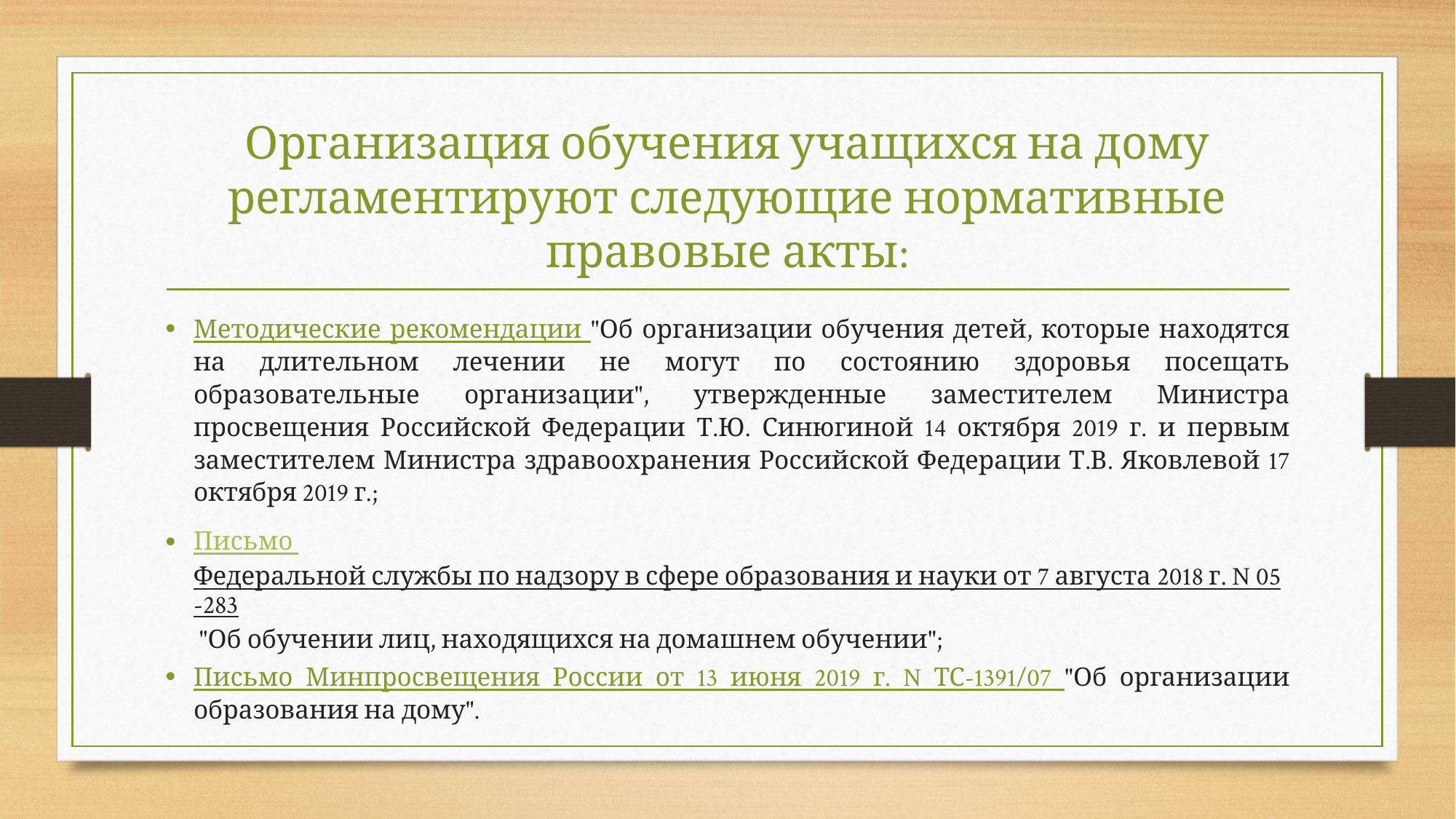

# Организация обучения учащихся на дому регламентируют следующие нормативные правовые акты:
Методические рекомендации "Об организации обучения детей, которые находятся на длительном лечении не могут по состоянию здоровья посещать образовательные организации", утвержденные заместителем Министра просвещения Российской Федерации Т.Ю. Синюгиной 14 октября 2019 г. и первым заместителем Министра здравоохранения Российской Федерации Т.В. Яковлевой 17 октября 2019 г.;
Письмо Федеральной службы по надзору в сфере образования и науки от 7 августа 2018 г. N 05-283 "Об обучении лиц, находящихся на домашнем обучении";
Письмо Минпросвещения России от 13 июня 2019 г. N ТС-1391/07 "Об организации образования на дому".